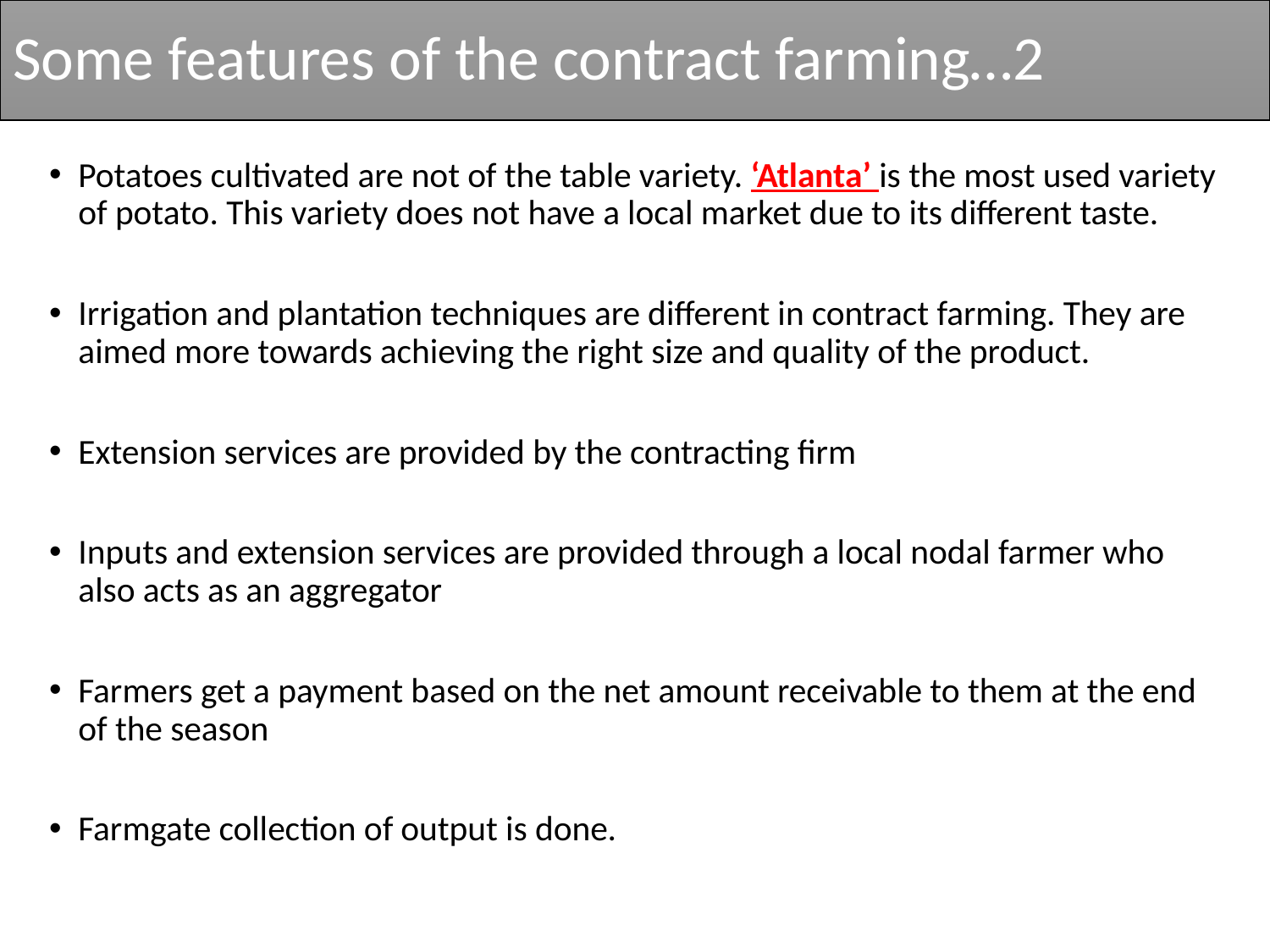

# Some features of the contract farming…2
Potatoes cultivated are not of the table variety. ‘Atlanta’ is the most used variety of potato. This variety does not have a local market due to its different taste.

Irrigation and plantation techniques are different in contract farming. They are aimed more towards achieving the right size and quality of the product.

Extension services are provided by the contracting firm

Inputs and extension services are provided through a local nodal farmer who also acts as an aggregator

Farmers get a payment based on the net amount receivable to them at the end of the season

Farmgate collection of output is done.